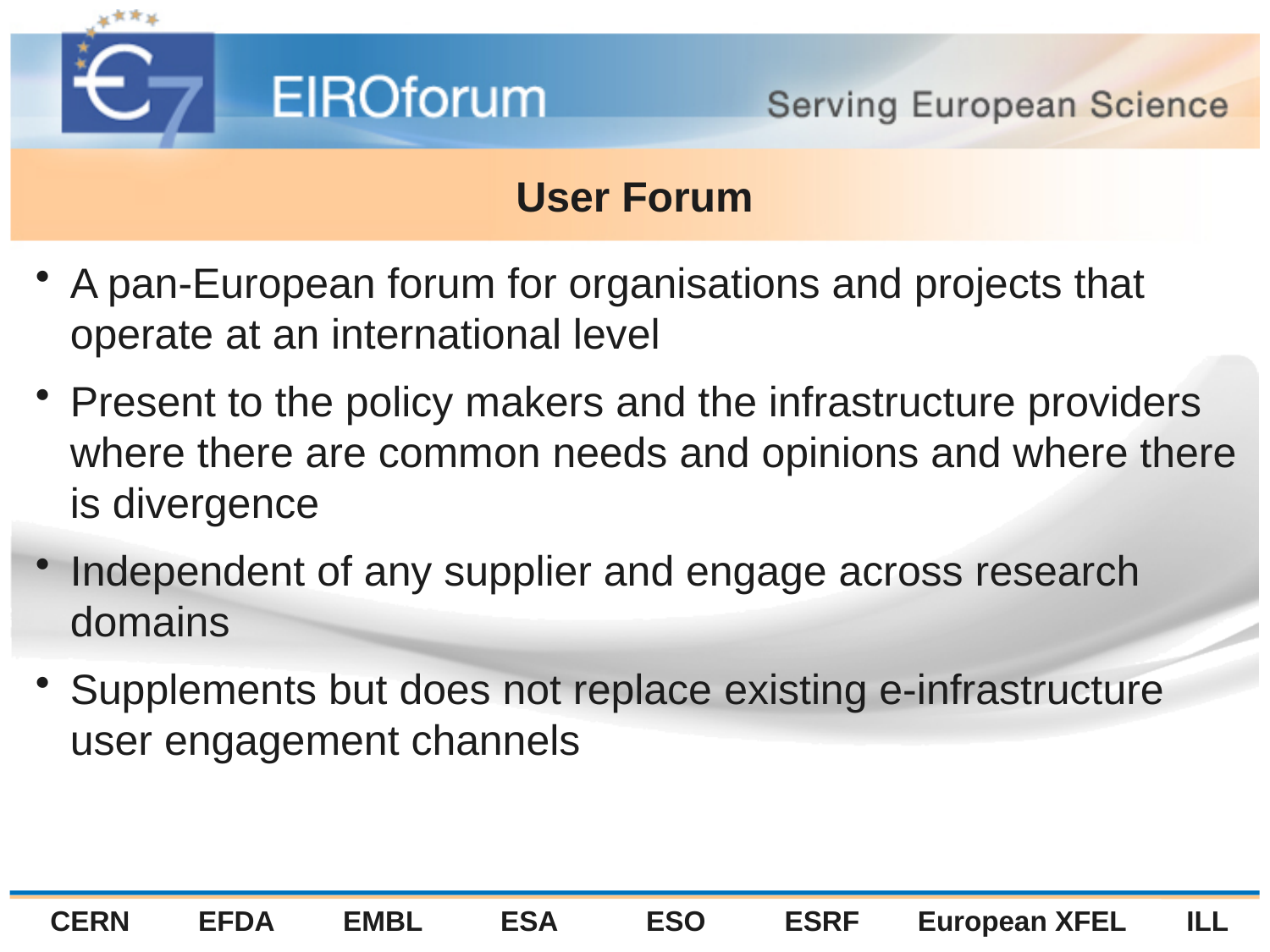

# User Forum
A pan-European forum for organisations and projects that operate at an international level
Present to the policy makers and the infrastructure providers where there are common needs and opinions and where there is divergence
Independent of any supplier and engage across research domains
Supplements but does not replace existing e-infrastructure user engagement channels